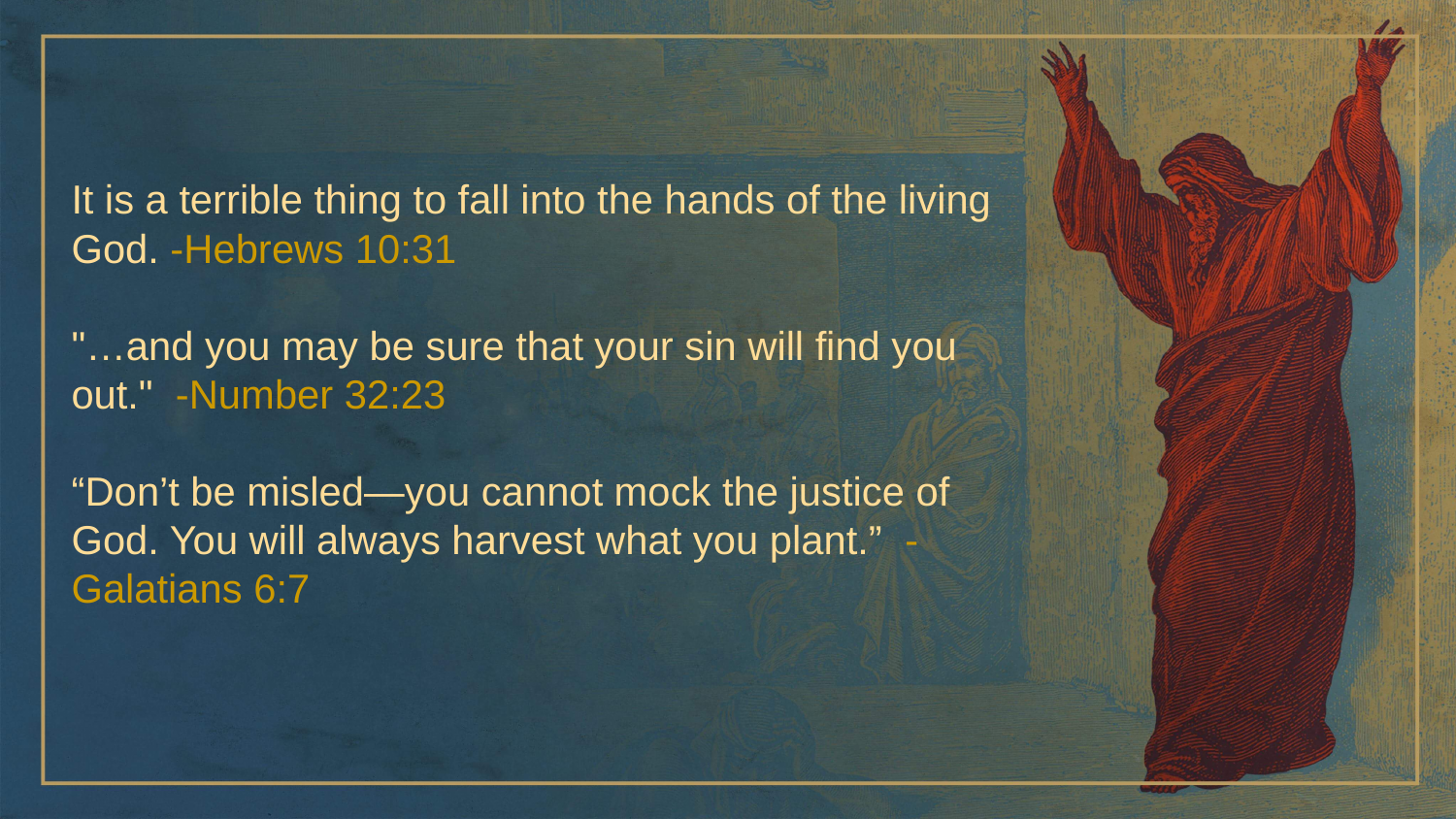

It is a terrible thing to fall into the hands of the living God. -Hebrews 10:31

"…and you may be sure that your sin will find you out."  -Number 32:23

“Don’t be misled—you cannot mock the justice of God. You will always harvest what you plant.”  -Galatians 6:7